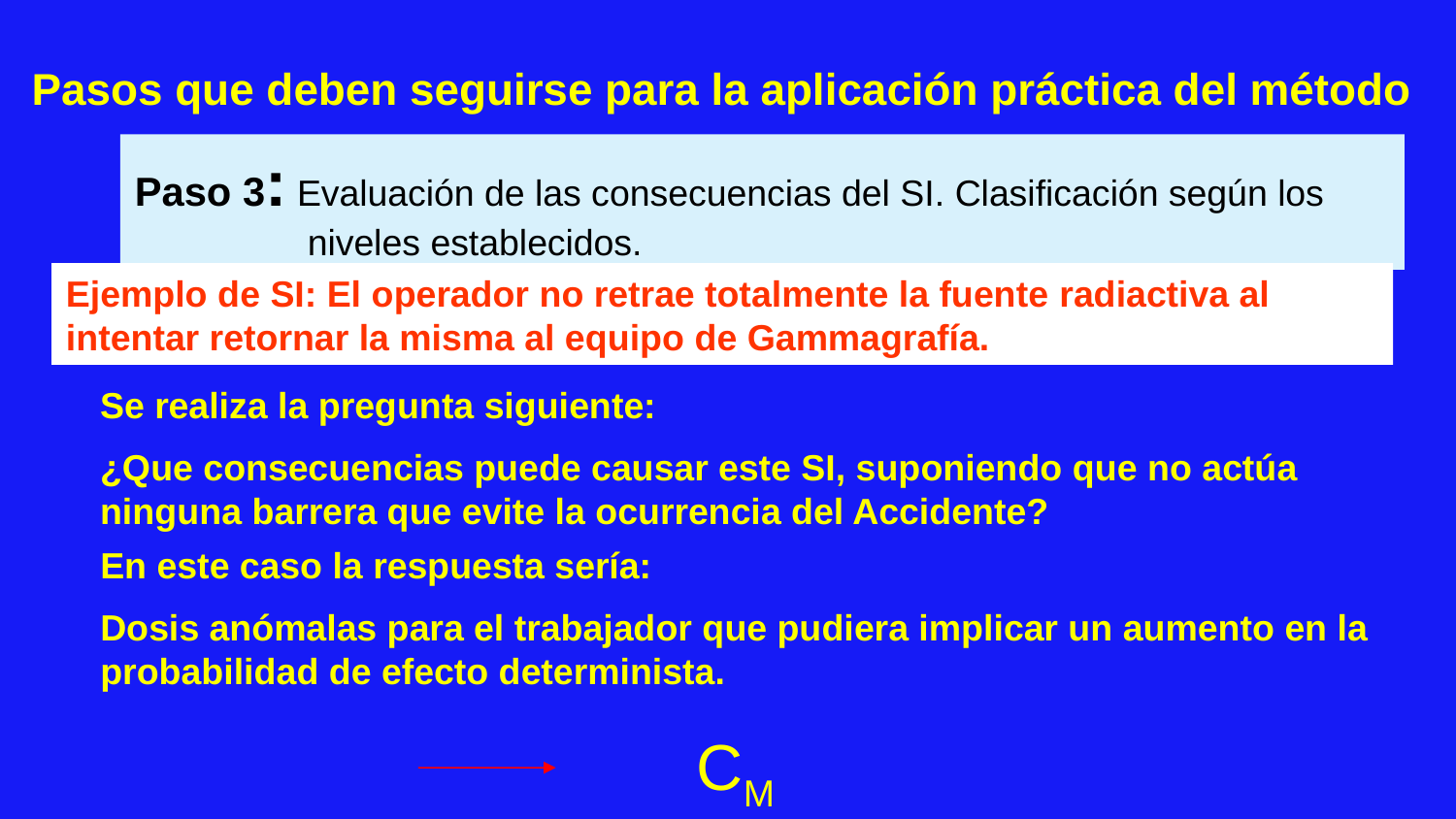

Pasos que deben seguirse para la aplicación práctica del método
Paso 3: Evaluación de las consecuencias del SI. Clasificación según los niveles establecidos.
Ejemplo de SI: El operador no retrae totalmente la fuente radiactiva al intentar retornar la misma al equipo de Gammagrafía.
Se realiza la pregunta siguiente:
¿Que consecuencias puede causar este SI, suponiendo que no actúa ninguna barrera que evite la ocurrencia del Accidente?
En este caso la respuesta sería:
Dosis anómalas para el trabajador que pudiera implicar un aumento en la probabilidad de efecto determinista.
CM